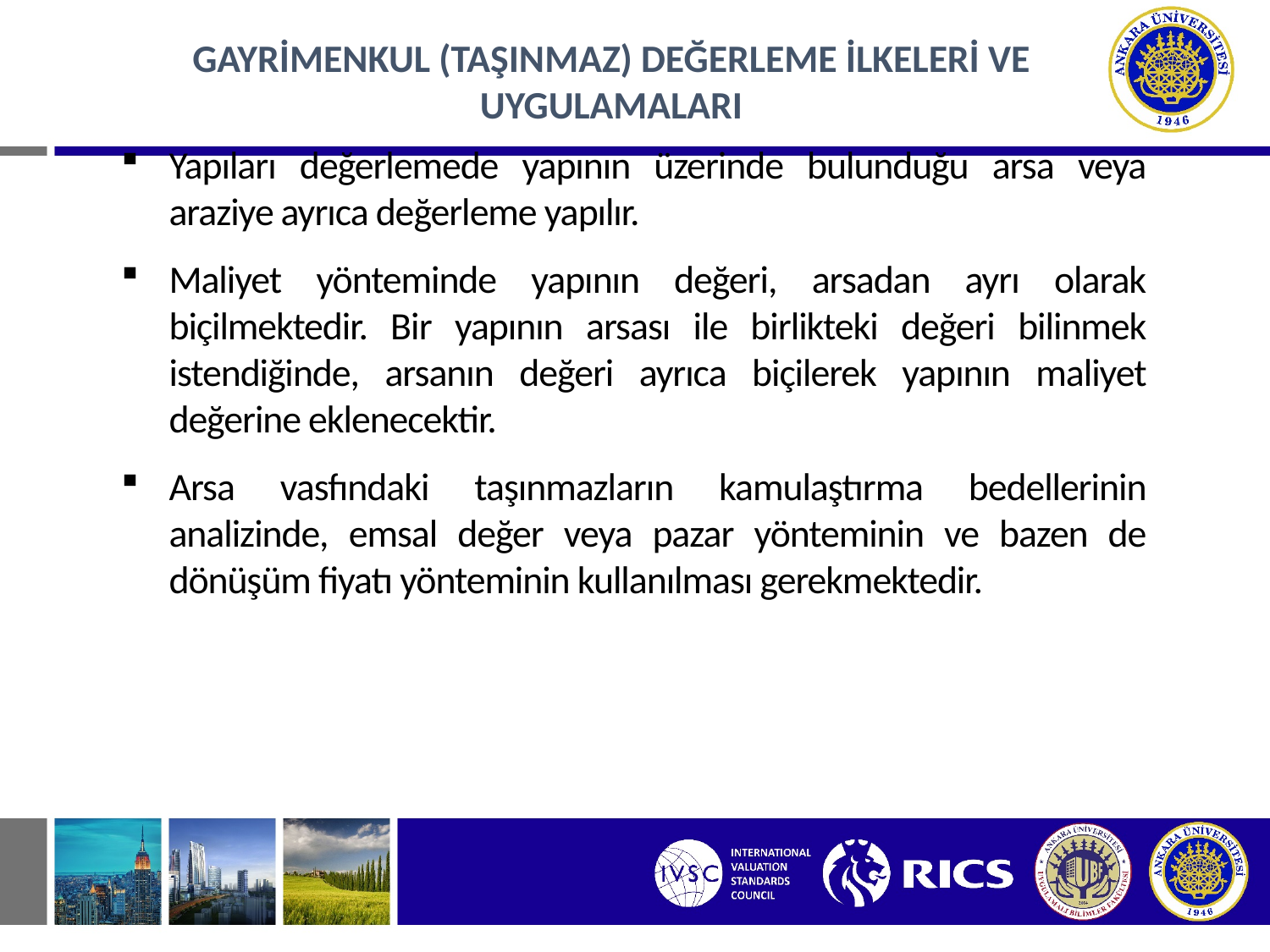

GAYRİMENKUL (TAŞINMAZ) DEĞERLEME İLKELERİ VE UYGULAMALARI
Yapıları değerlemede yapının üzerinde bulunduğu arsa veya araziye ayrıca değerleme yapılır.
Maliyet yönteminde yapının değeri, arsadan ayrı olarak biçilmektedir. Bir yapının arsası ile birlikteki değeri bilinmek istendiğinde, arsanın değeri ayrıca biçilerek yapının maliyet değerine eklenecektir.
Arsa vasfındaki taşınmazların kamulaştırma bedellerinin analizinde, emsal değer veya pazar yönteminin ve bazen de dönüşüm fiyatı yönteminin kullanılması gerekmektedir.